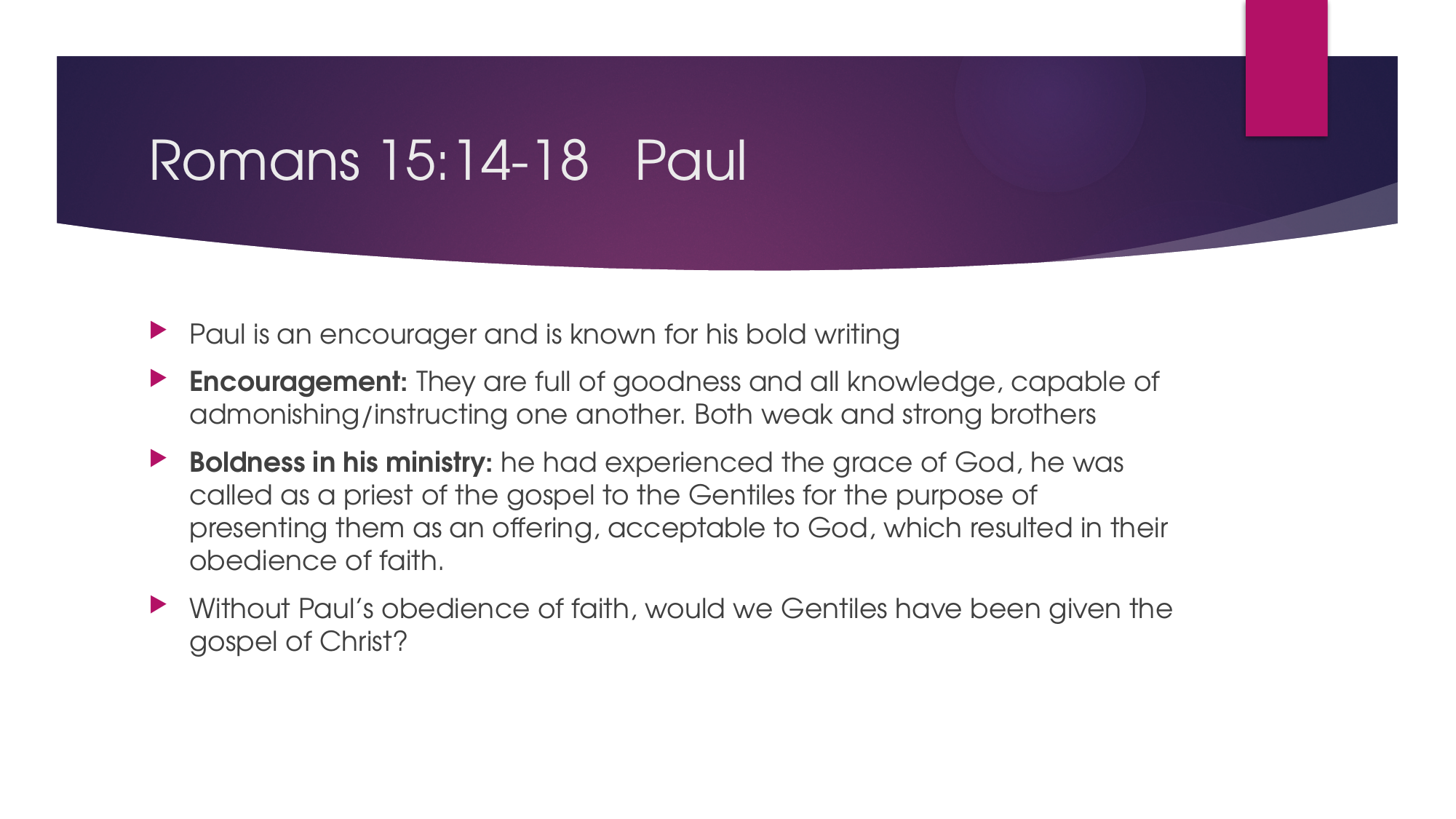

# Romans 15:14-18   Paul
Paul is an encourager and is known for his bold writing
Encouragement: They are full of goodness and all knowledge, capable of admonishing/instructing one another. Both weak and strong brothers
Boldness in his ministry: he had experienced the grace of God, he was called as a priest of the gospel to the Gentiles for the purpose of presenting them as an offering, acceptable to God, which resulted in their obedience of faith.
Without Paul’s obedience of faith, would we Gentiles have been given the gospel of Christ?